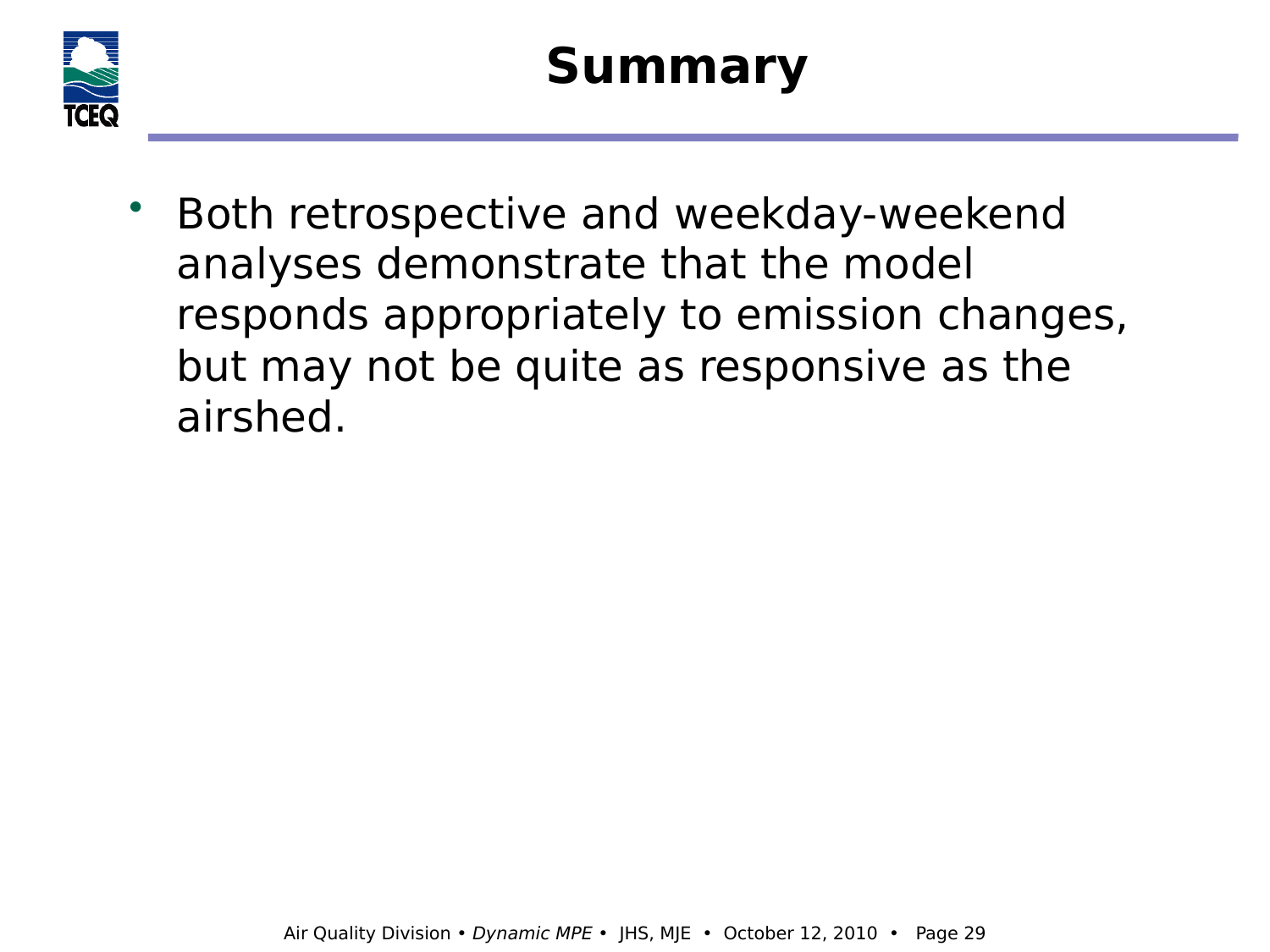

# Summary
Both retrospective and weekday-weekend analyses demonstrate that the model responds appropriately to emission changes, but may not be quite as responsive as the airshed.